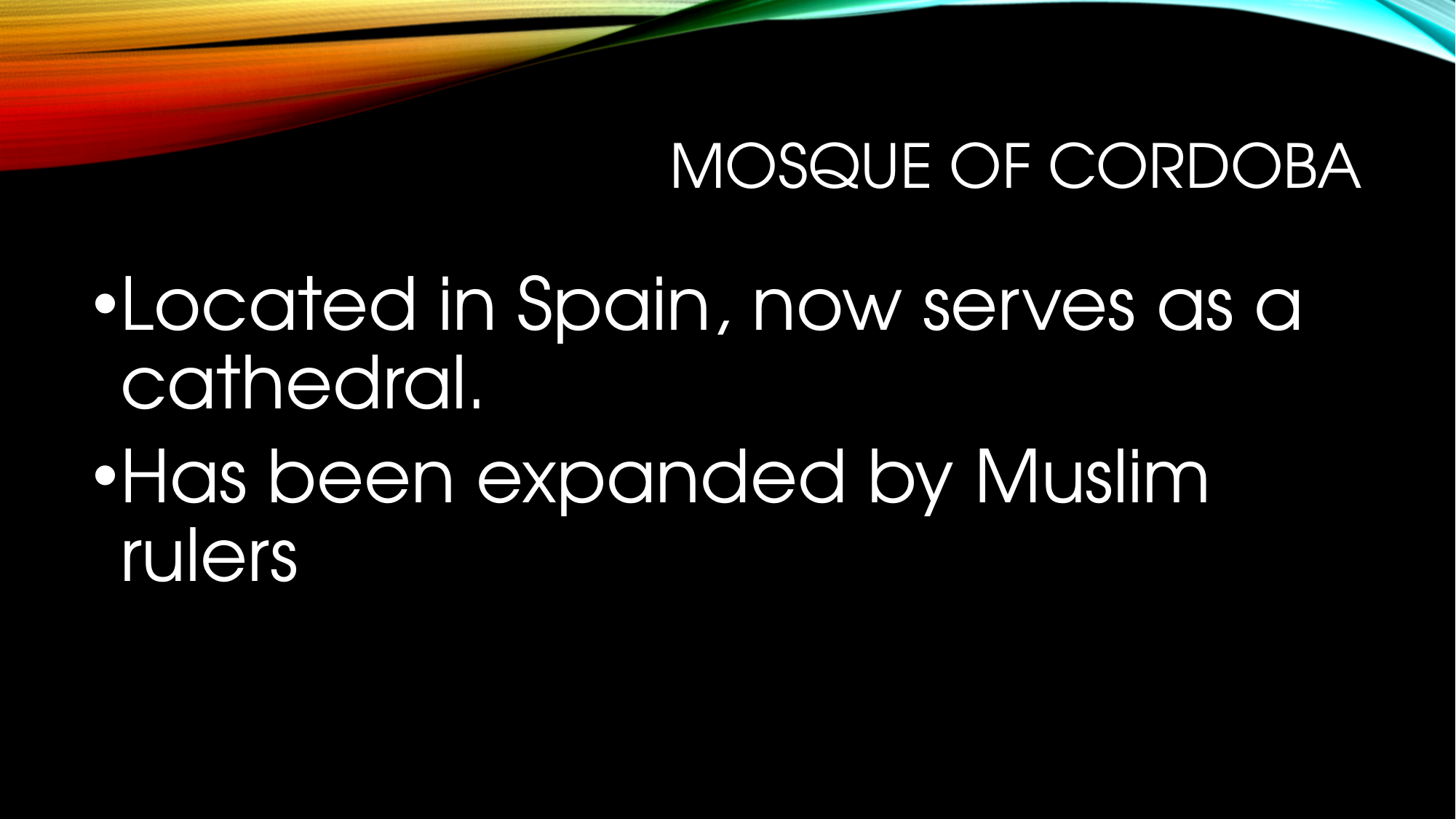

# Mosque of Cordoba
Located in Spain, now serves as a cathedral.
Has been expanded by Muslim rulers